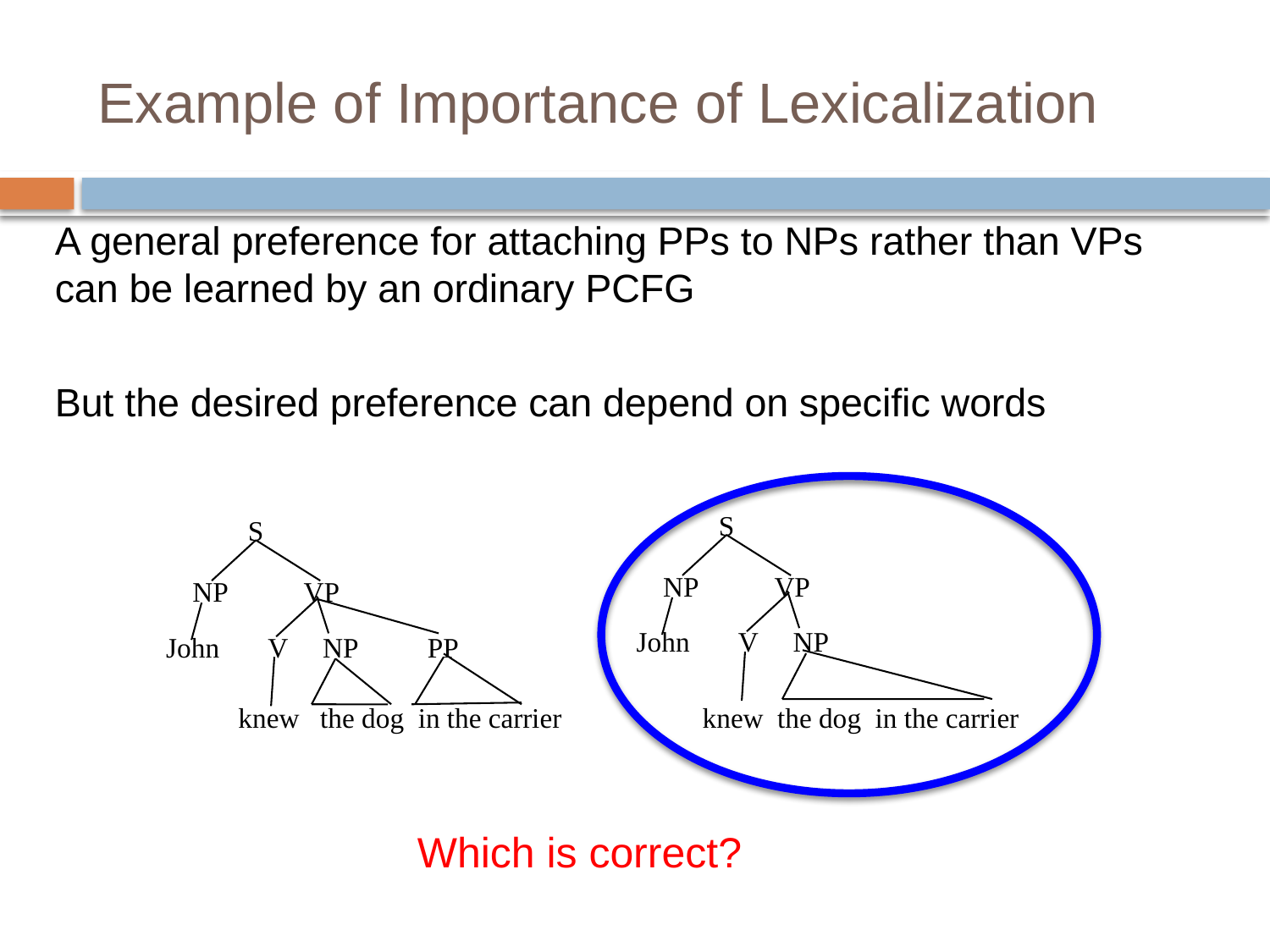

# Example of Importance of Lexicalization
A general preference for attaching PPs to NPs rather than VPs can be learned by an ordinary PCFG

But the desired preference can depend on specific words

S
S

NP           VP

John       V     NP          PP

knew   the dog  in the carrier

NP           VP

John       V     NP

knew  the dog  in the carrier

Which is correct?